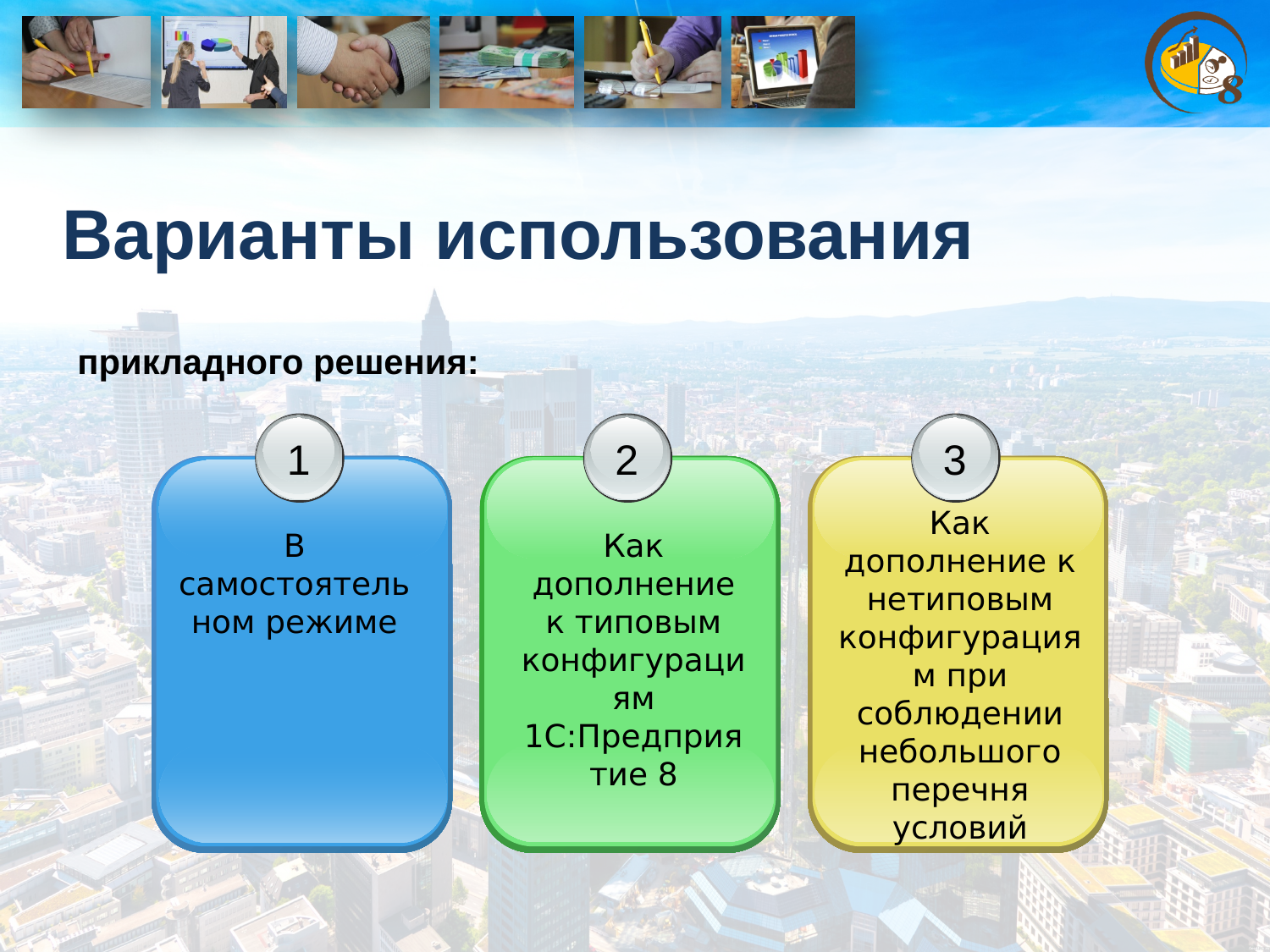

Варианты использования
прикладного решения:

1
2
3

Как дополнение к нетиповым конфигурациям при соблюдении небольшого перечня условий
В самостоятельном режиме
Как дополнение к типовым конфигурациям 1С:Предприятие 8